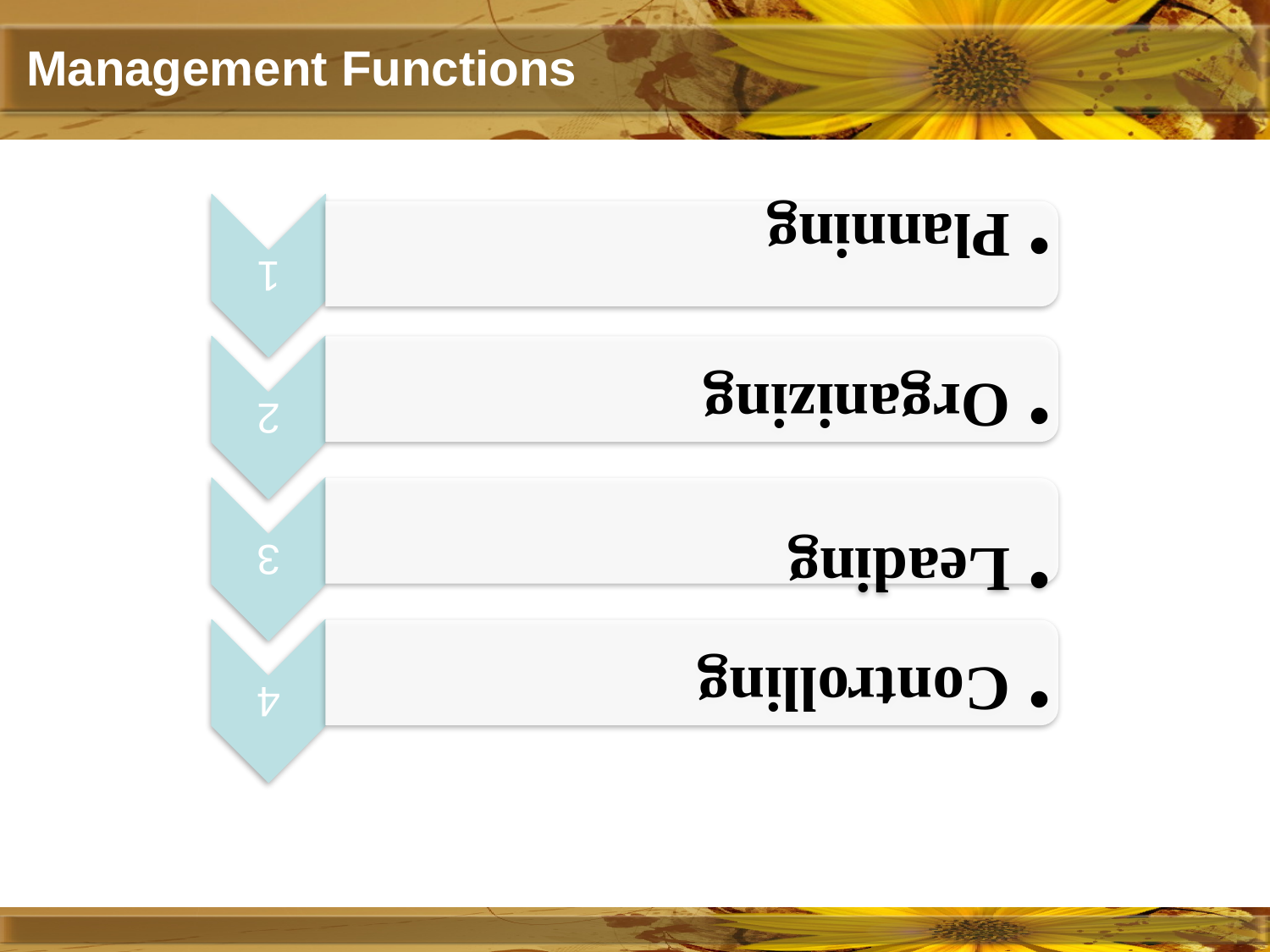

# Management Functions
1

Planning
2
Organizing
3

Leading

4
Controlling